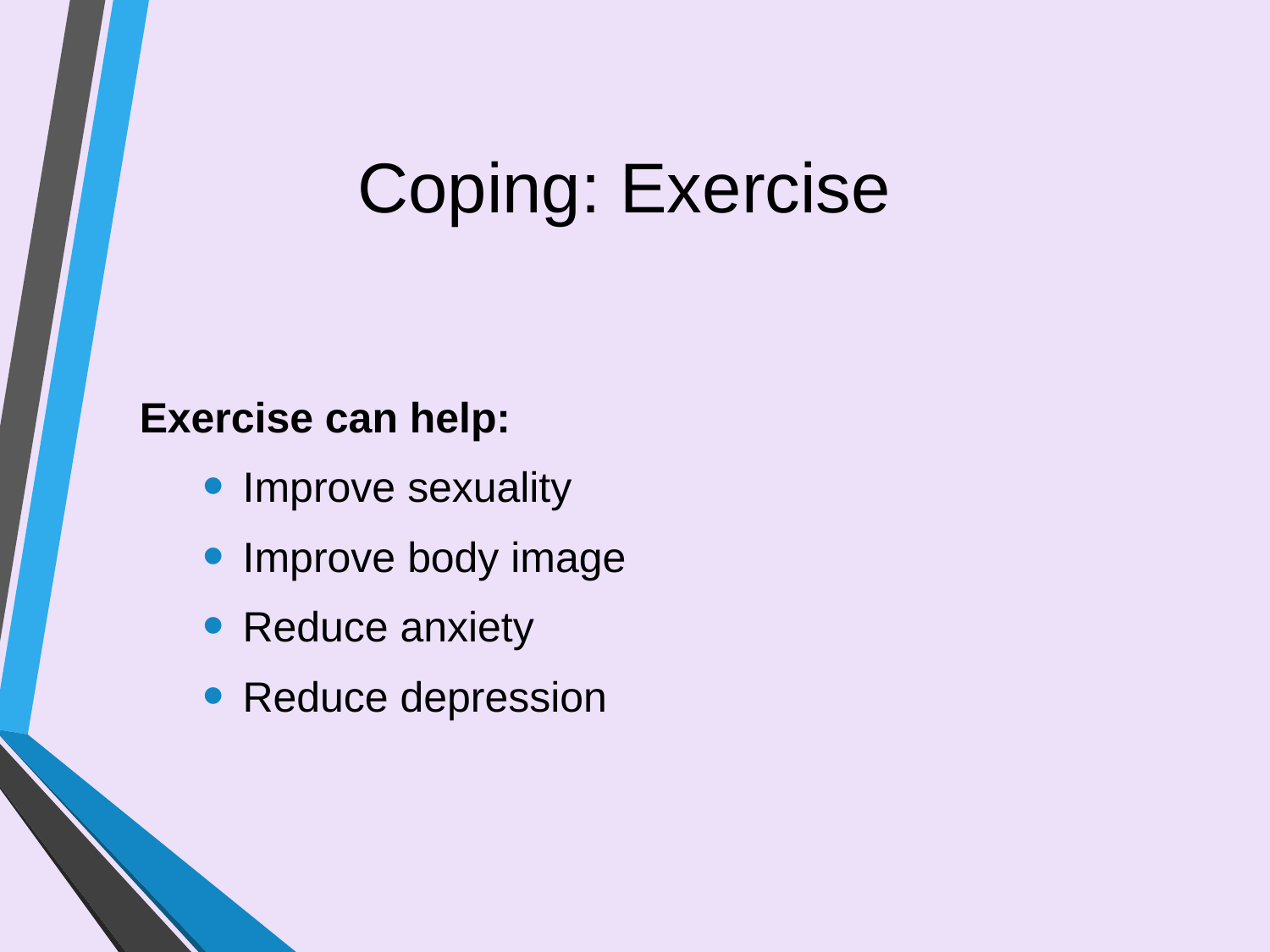

# Coping: Exercise
Exercise can help:
Improve sexuality
Improve body image
Reduce anxiety
Reduce depression